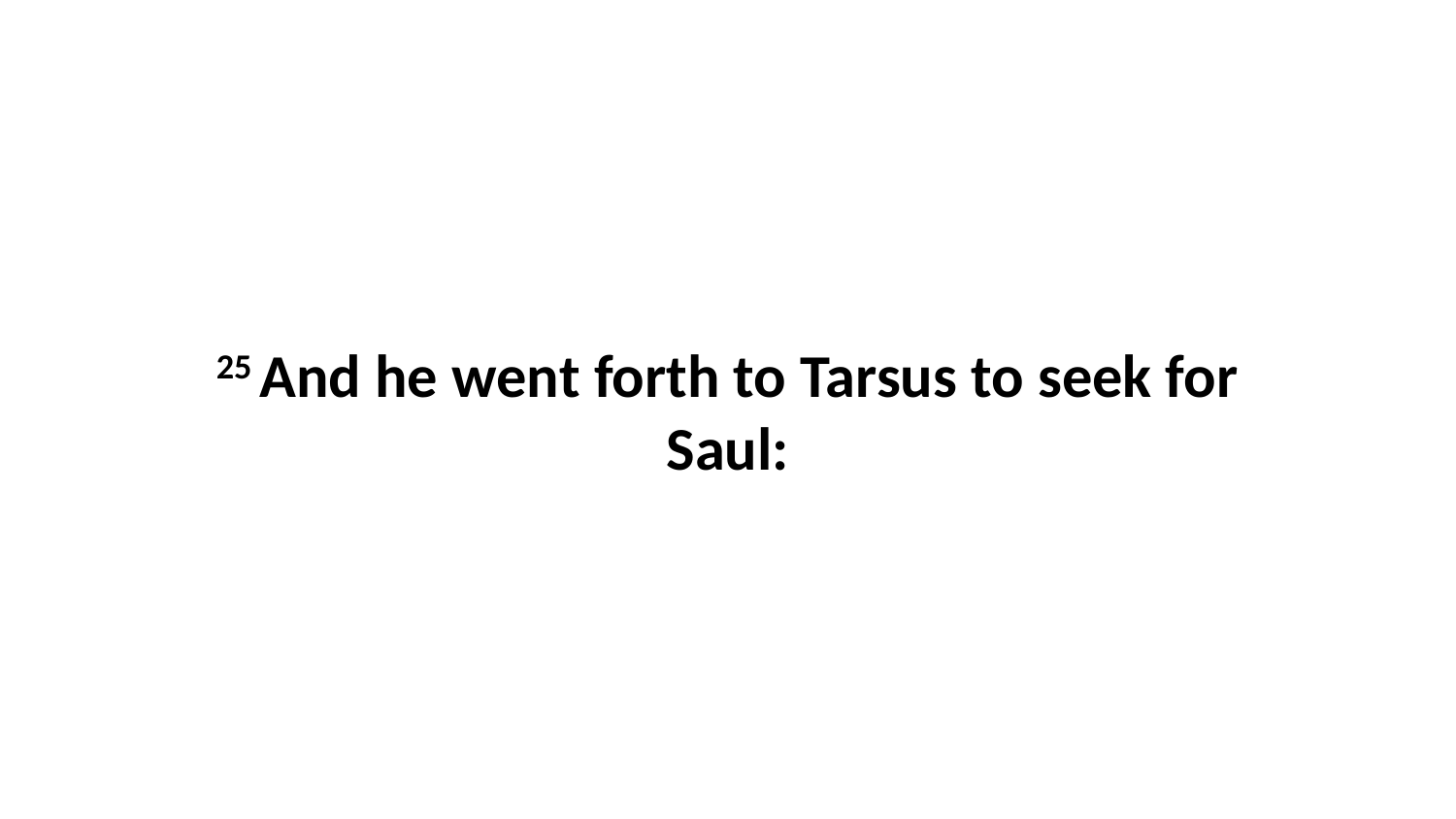

25 And he went forth to Tarsus to seek for Saul: